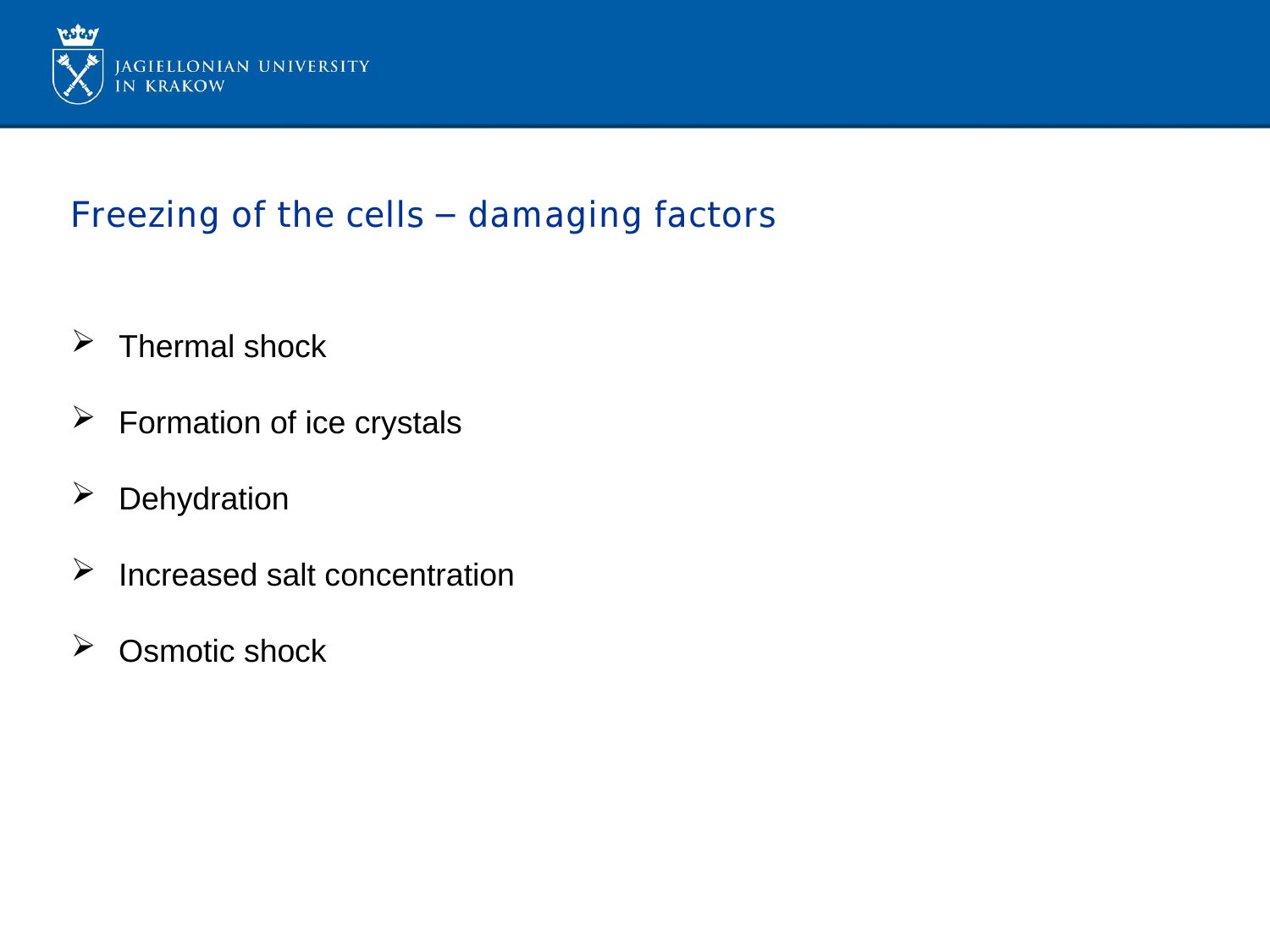

Freezing of the cells – damaging factors

Thermal shock
Formation of ice crystals
Dehydration
Increased salt concentration
Osmotic shock